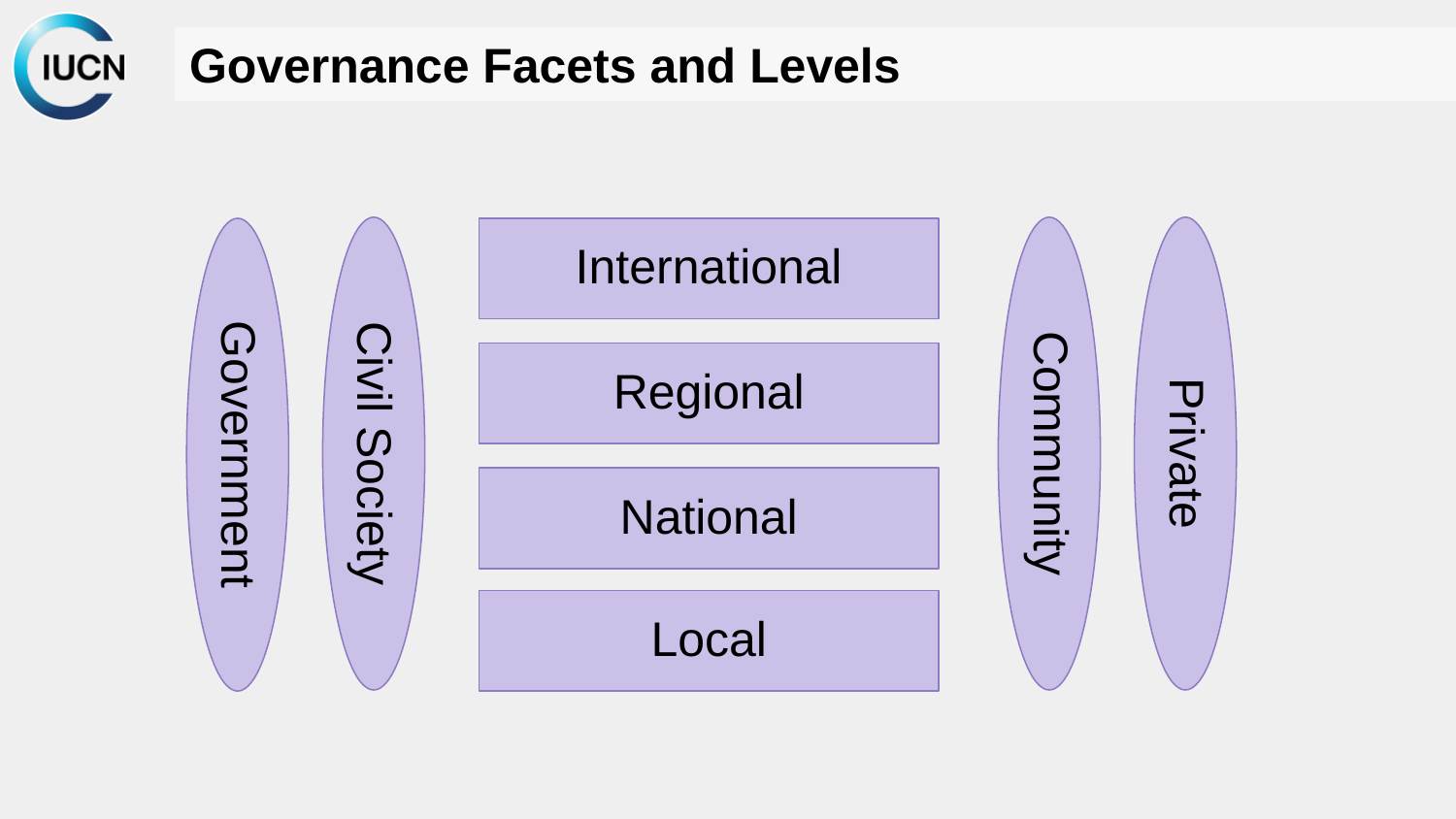

# Governance Facets and Levels
International
Regional
Civil Society
Community
Private
Government
National
Local